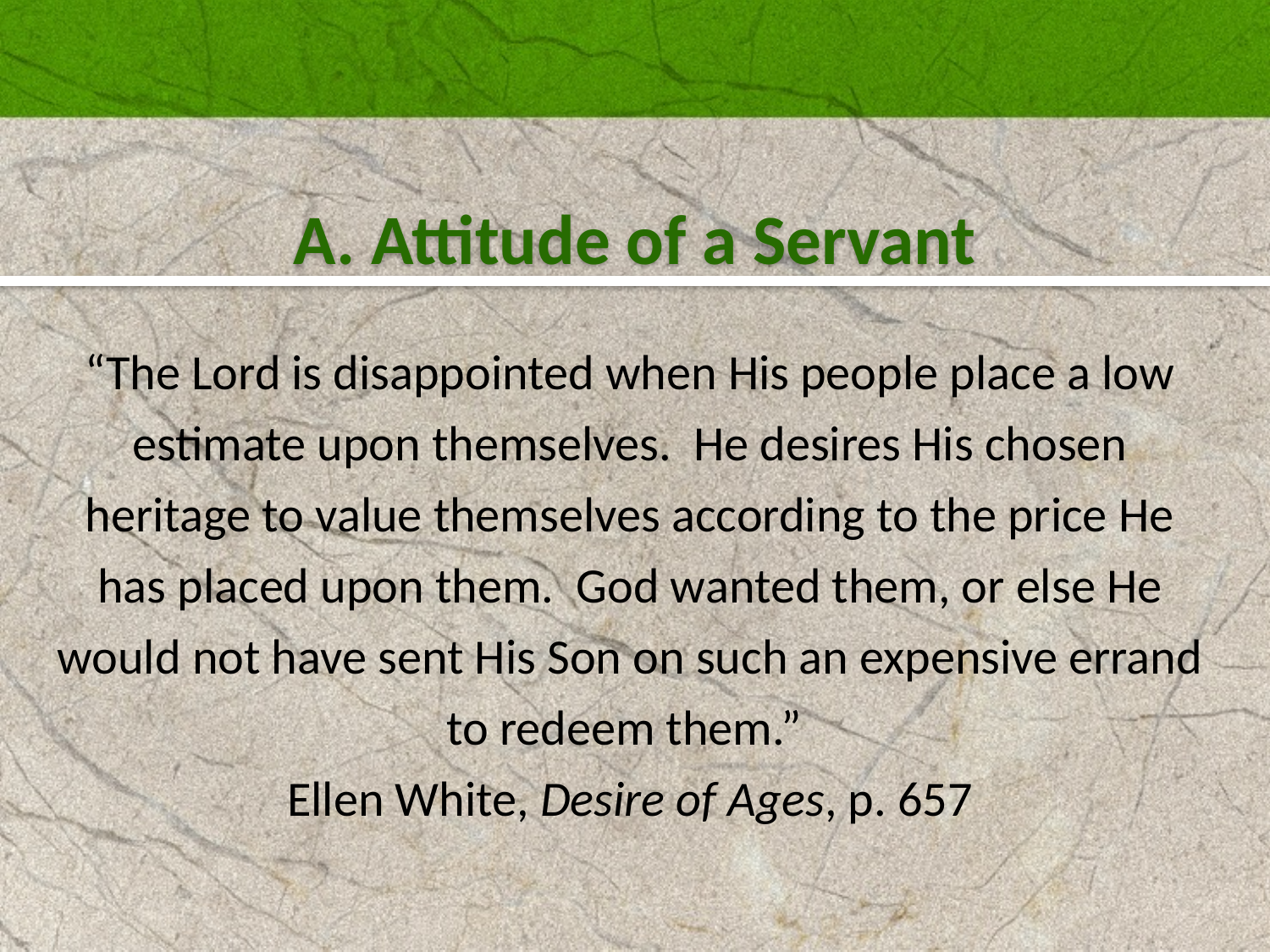

A. Attitude of a Servant

“The Lord is disappointed when His people place a low estimate upon themselves.  He desires His chosen heritage to value themselves according to the price He has placed upon them.  God wanted them, or else He would not have sent His Son on such an expensive errand to redeem them.”
Ellen White, Desire of Ages, p. 657